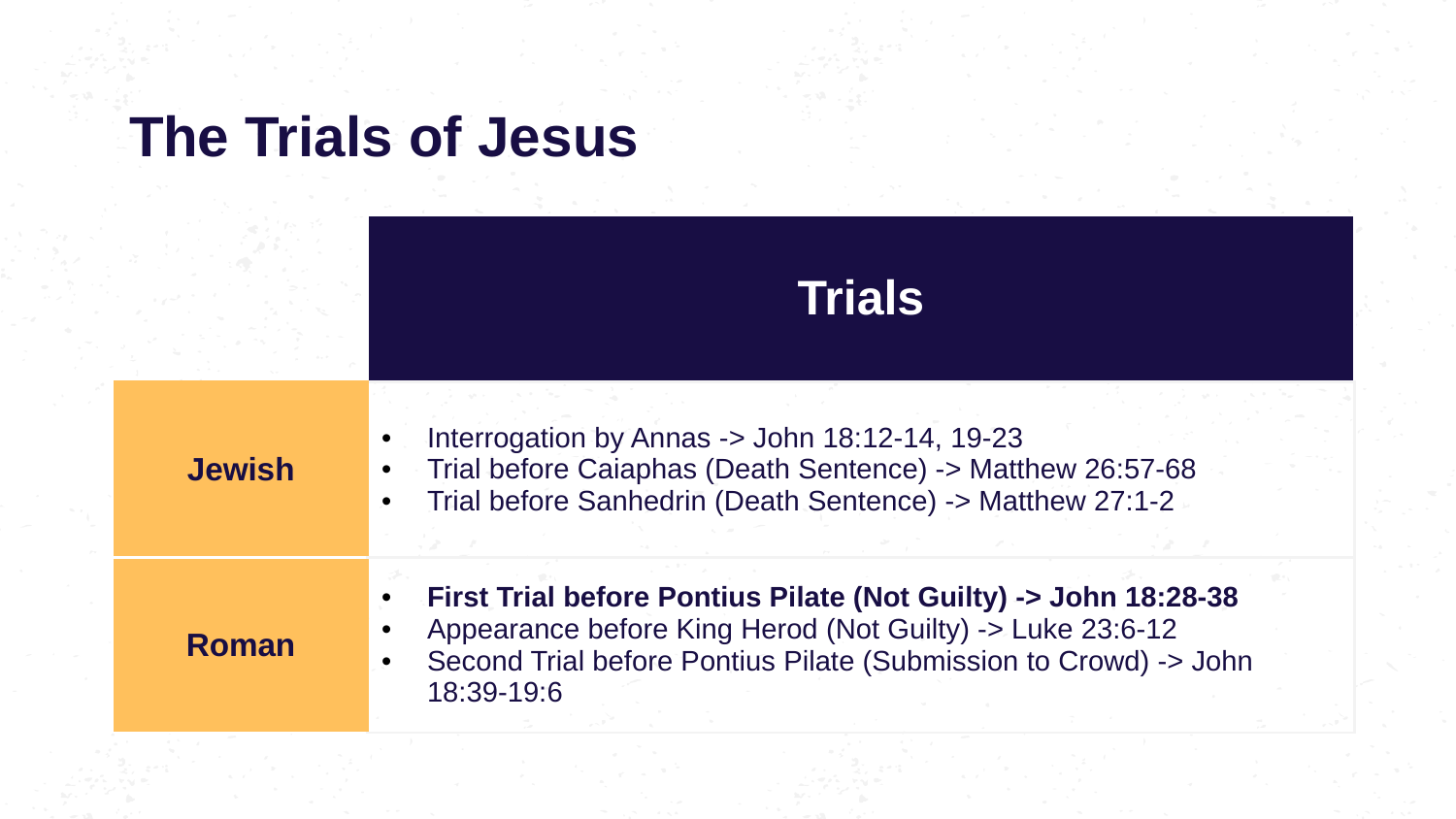

# The Trials of Jesus
|  | Trials |
| --- | --- |
| Jewish | Interrogation by Annas -> John 18:12-14, 19-23 Trial before Caiaphas (Death Sentence) -> Matthew 26:57-68 Trial before Sanhedrin (Death Sentence) -> Matthew 27:1-2 |
| Roman | First Trial before Pontius Pilate (Not Guilty) -> John 18:28-38 Appearance before King Herod (Not Guilty) -> Luke 23:6-12 Second Trial before Pontius Pilate (Submission to Crowd) -> John 18:39-19:6 |